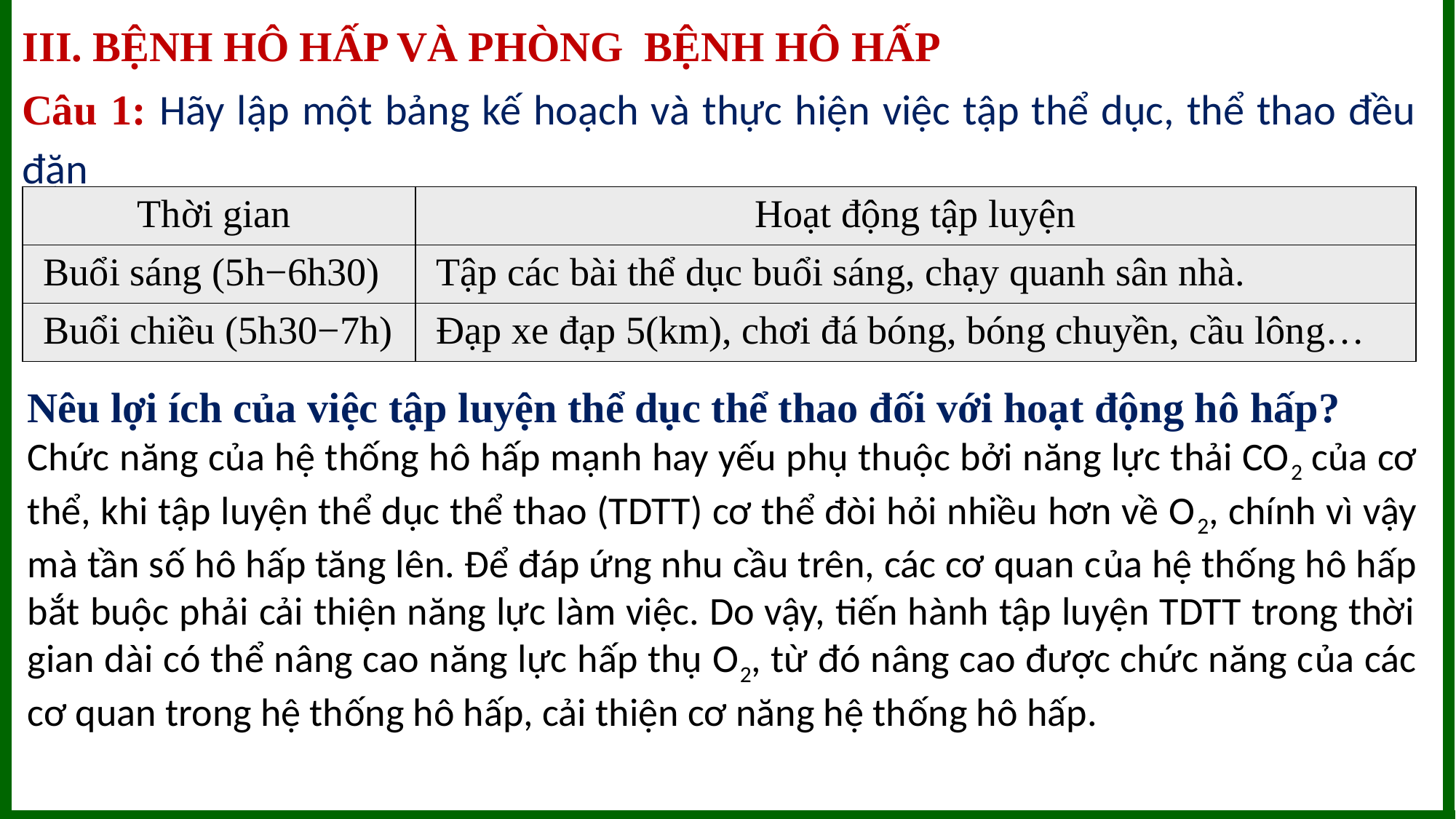

III. BỆNH HÔ HẤP VÀ PHÒNG  BỆNH HÔ HẤP

Câu 1: Hãy lập một bảng kế hoạch và thực hiện việc tập thể dục, thể thao đều đặn
| Thời gian | Hoạt động tập luyện |
| --- | --- |
| Buổi sáng (5h−6h30) | Tập các bài thể dục buổi sáng, chạy quanh sân nhà. |
| Buổi chiều (5h30−7h) | Đạp xe đạp 5(km), chơi đá bóng, bóng chuyền, cầu lông… |
Nêu lợi ích của việc tập luyện thể dục thể thao đối với hoạt động hô hấp?
Chức năng của hệ thống hô hấp mạnh hay yếu phụ thuộc bởi năng lực thải CO2 của cơ thể, khi tập luyện thể dục thể thao (TDTT) cơ thể đòi hỏi nhiều hơn về O2, chính vì vậy mà tần số hô hấp tăng lên. Để đáp ứng nhu cầu trên, các cơ quan của hệ thống hô hấp bắt buộc phải cải thiện năng lực làm việc. Do vậy, tiến hành tập luyện TDTT trong thời gian dài có thể nâng cao năng lực hấp thụ O2, từ đó nâng cao được chức năng của các cơ quan trong hệ thống hô hấp, cải thiện cơ năng hệ thống hô hấp.